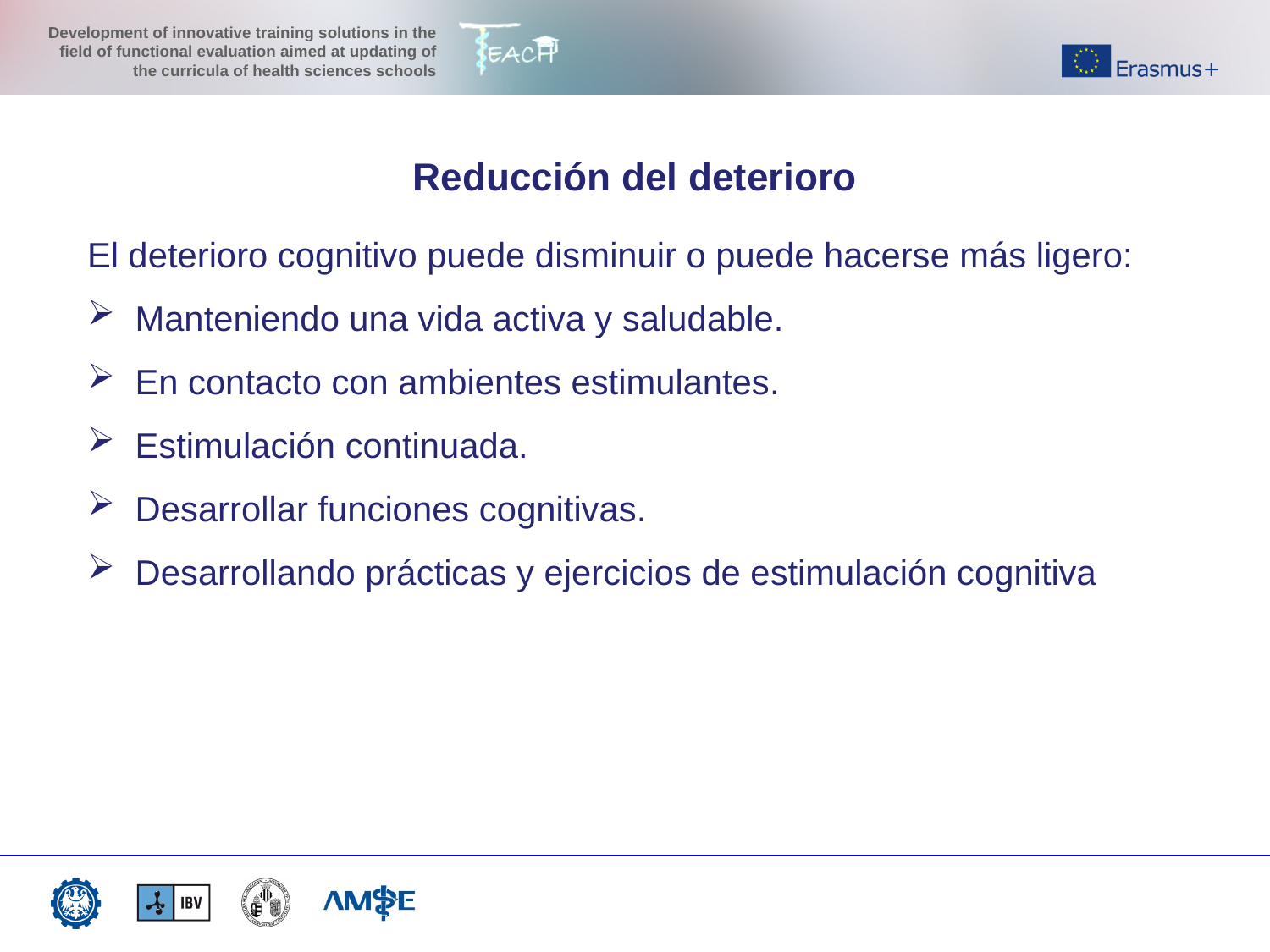

Reducción del deterioro
El deterioro cognitivo puede disminuir o puede hacerse más ligero:
Manteniendo una vida activa y saludable.
En contacto con ambientes estimulantes.
Estimulación continuada.
Desarrollar funciones cognitivas.
Desarrollando prácticas y ejercicios de estimulación cognitiva